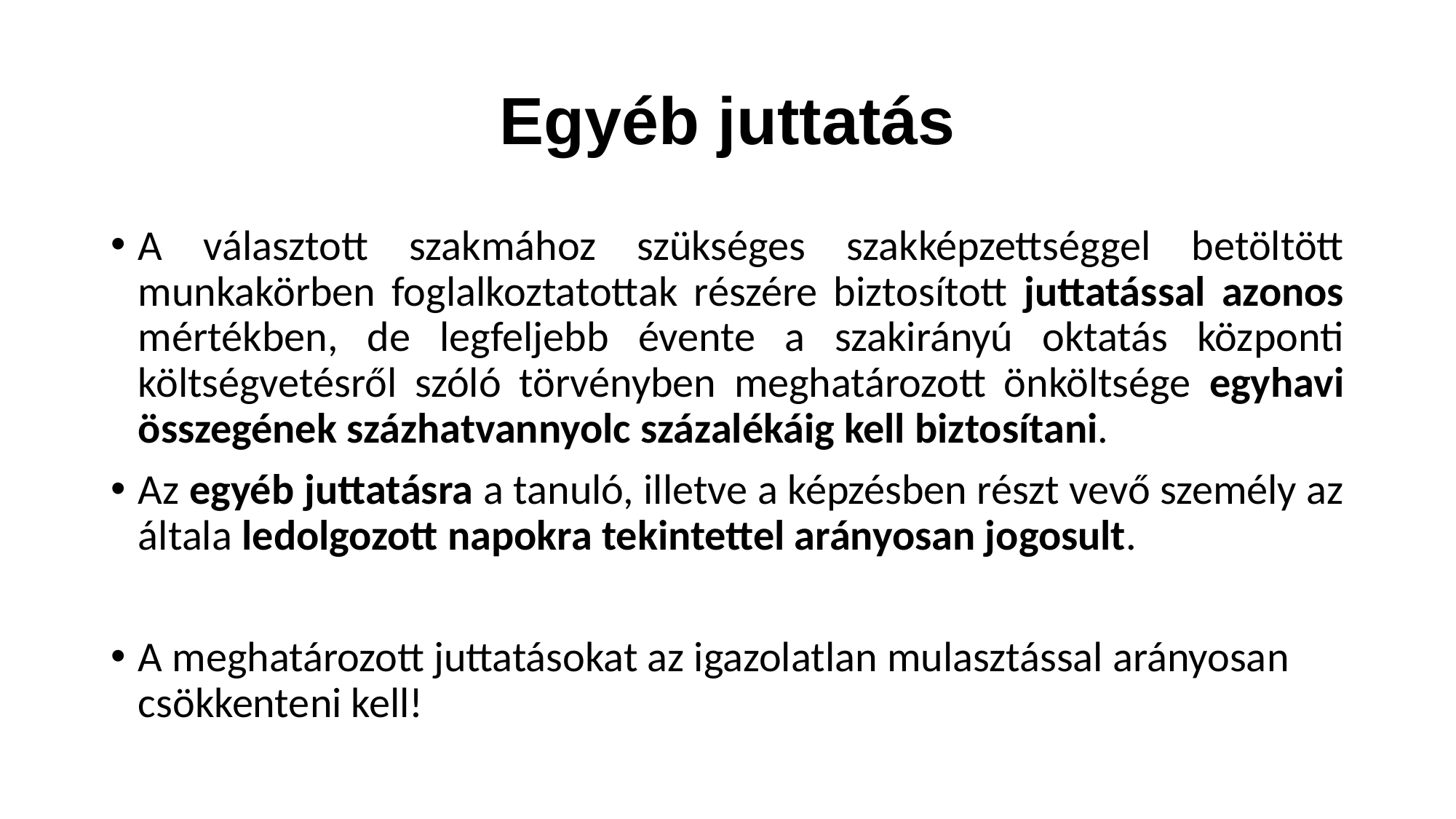

# Egyéb juttatás
A választott szakmához szükséges szakképzettséggel betöltött munkakörben foglalkoztatottak részére biztosított juttatással azonos mértékben, de legfeljebb évente a szakirányú oktatás központi költségvetésről szóló törvényben meghatározott önköltsége egyhavi összegének százhatvannyolc százalékáig kell biztosítani.
Az egyéb juttatásra a tanuló, illetve a képzésben részt vevő személy az általa ledolgozott napokra tekintettel arányosan jogosult.

A meghatározott juttatásokat az igazolatlan mulasztással arányosan csökkenteni kell!